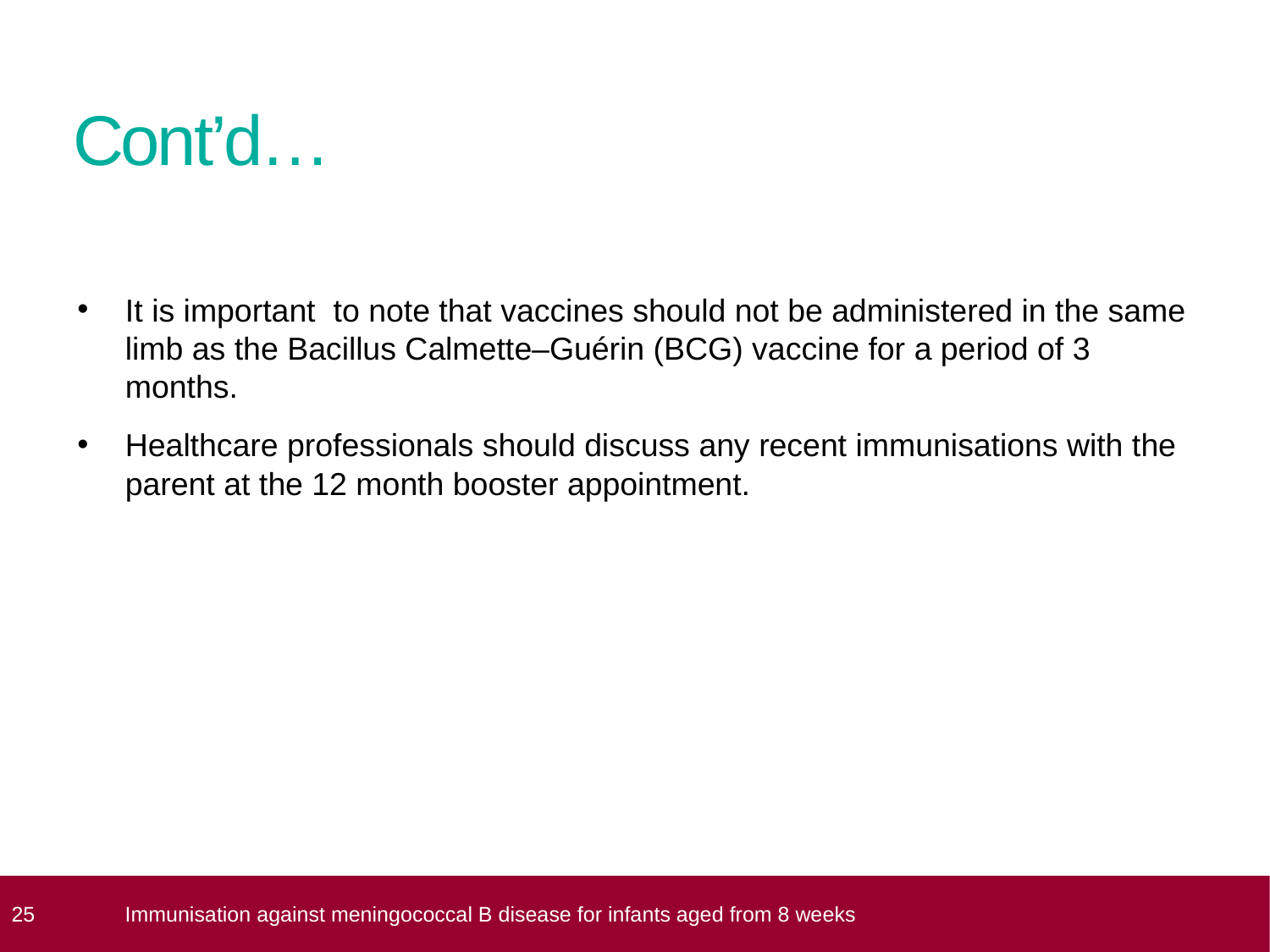

# Cont’d…
It is important  to note that vaccines should not be administered in the same limb as the Bacillus Calmette–Guérin (BCG) vaccine for a period of 3 months.
Healthcare professionals should discuss any recent immunisations with the parent at the 12 month booster appointment.

  25
Immunisation against meningococcal B disease for infants aged from 8 weeks